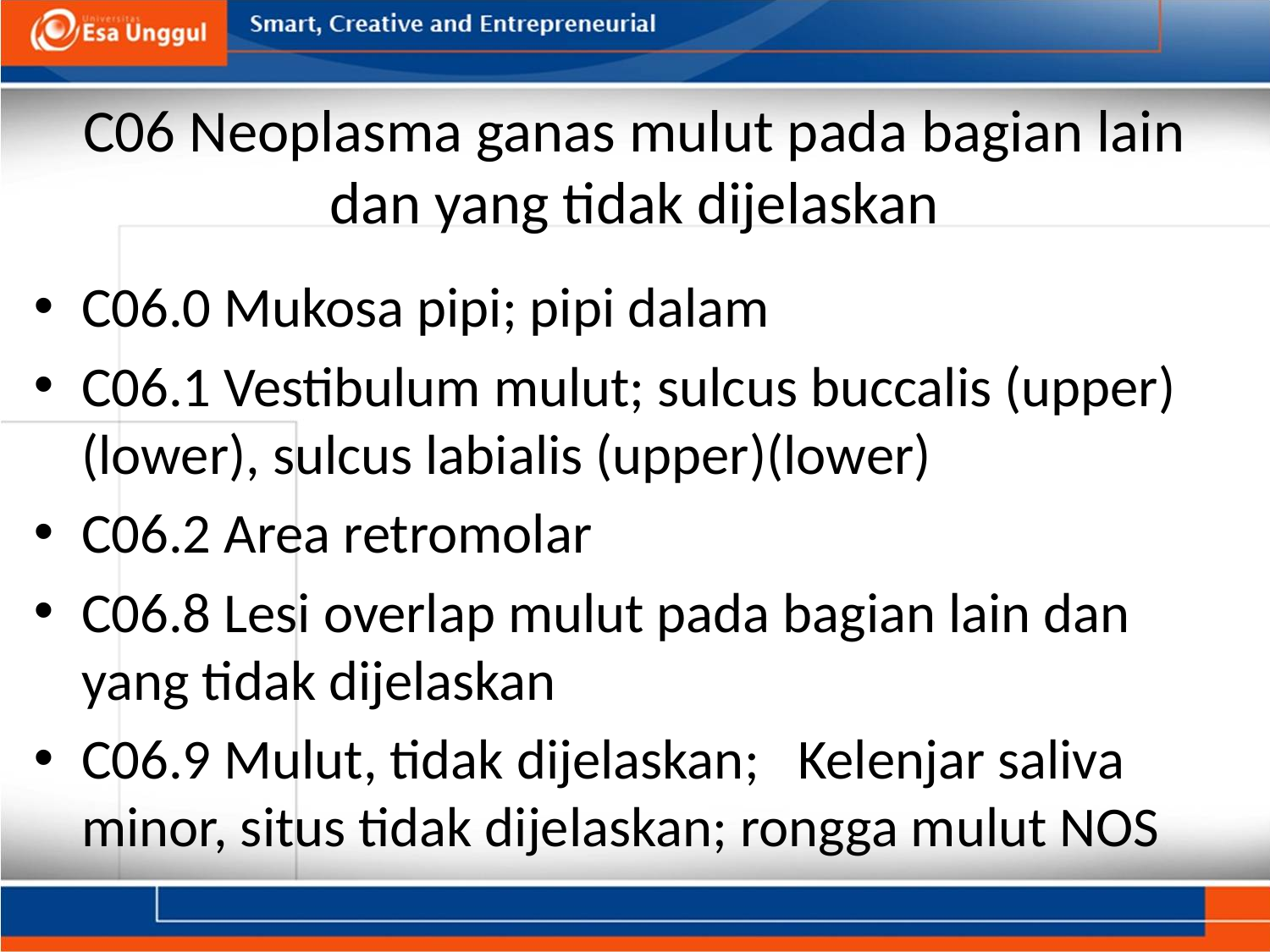

# C06 Neoplasma ganas mulut pada bagian lain dan yang tidak dijelaskan
C06.0 Mukosa pipi; pipi dalam
C06.1 Vestibulum mulut; sulcus buccalis (upper)(lower), sulcus labialis (upper)(lower)
C06.2 Area retromolar
C06.8 Lesi overlap mulut pada bagian lain dan yang tidak dijelaskan
C06.9 Mulut, tidak dijelaskan;   Kelenjar saliva minor, situs tidak dijelaskan; rongga mulut NOS